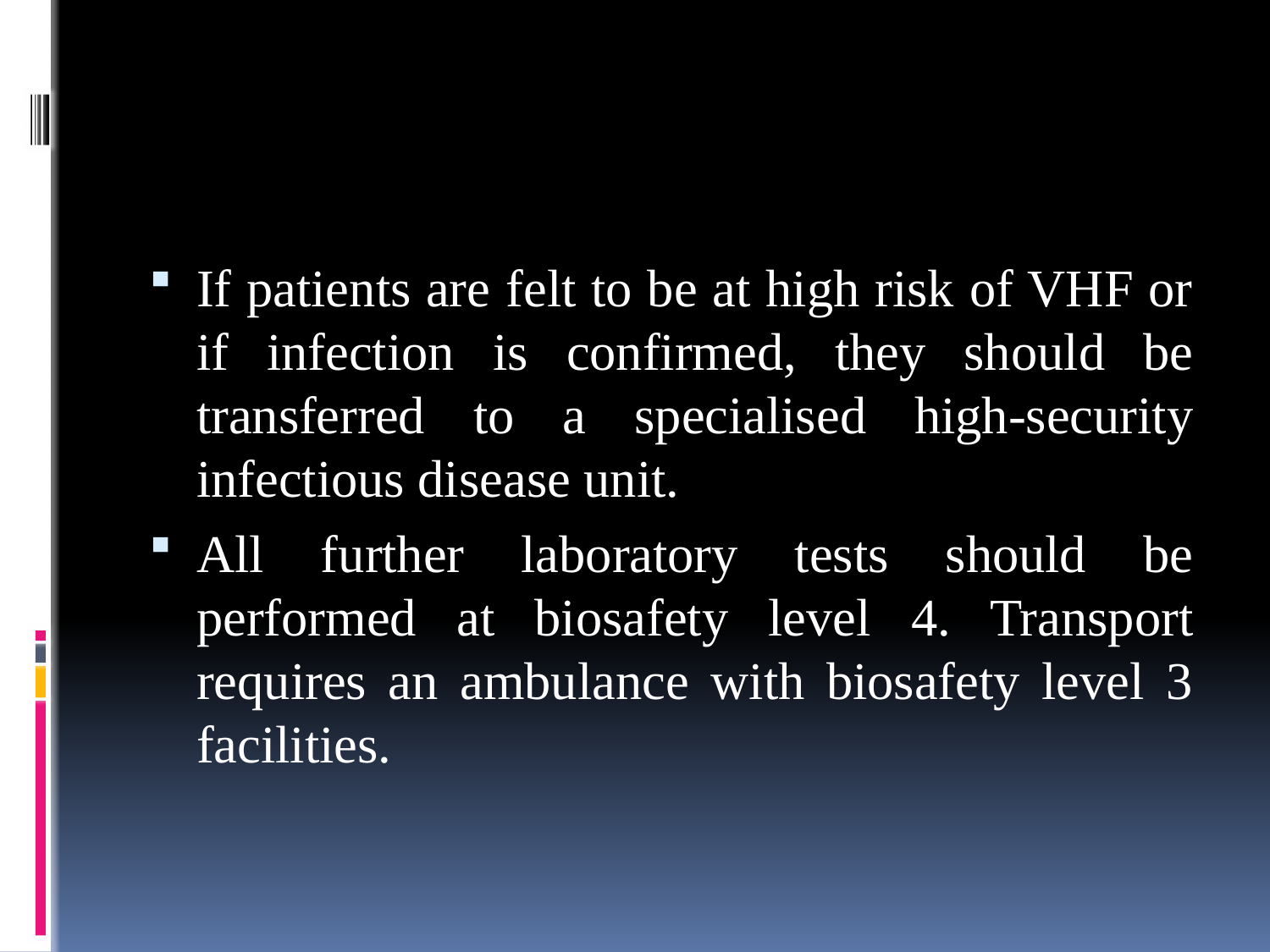

#
If patients are felt to be at high risk of VHF or if infection is confirmed, they should be transferred to a specialised high-security infectious disease unit.
All further laboratory tests should be performed at biosafety level 4. Transport requires an ambulance with biosafety level 3 facilities.